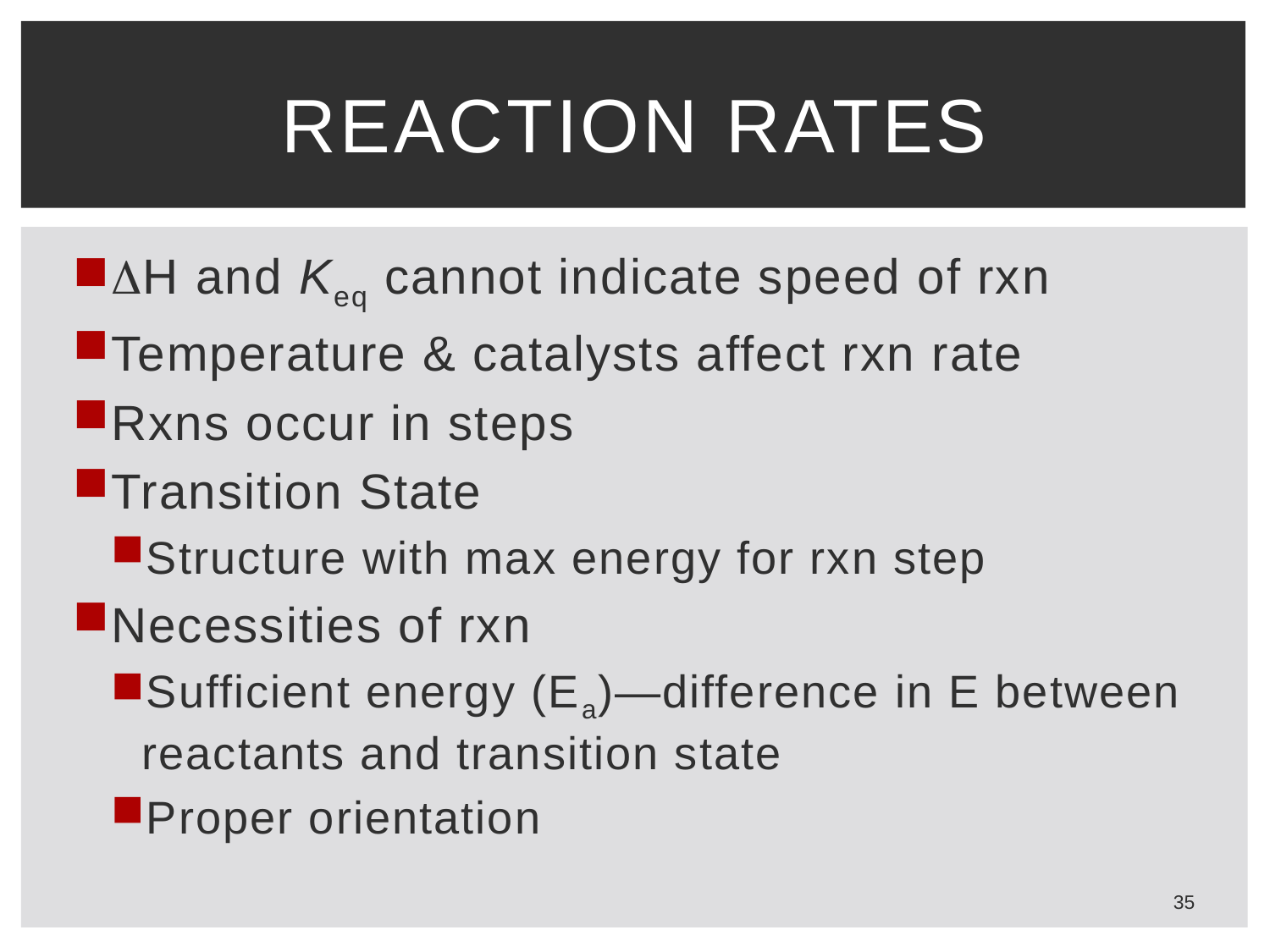

# Reaction rates
ΔH and Keq cannot indicate speed of rxn
Temperature & catalysts affect rxn rate
Rxns occur in steps
Transition State
Structure with max energy for rxn step
Necessities of rxn
Sufficient energy (Ea)—difference in E between reactants and transition state
Proper orientation

35